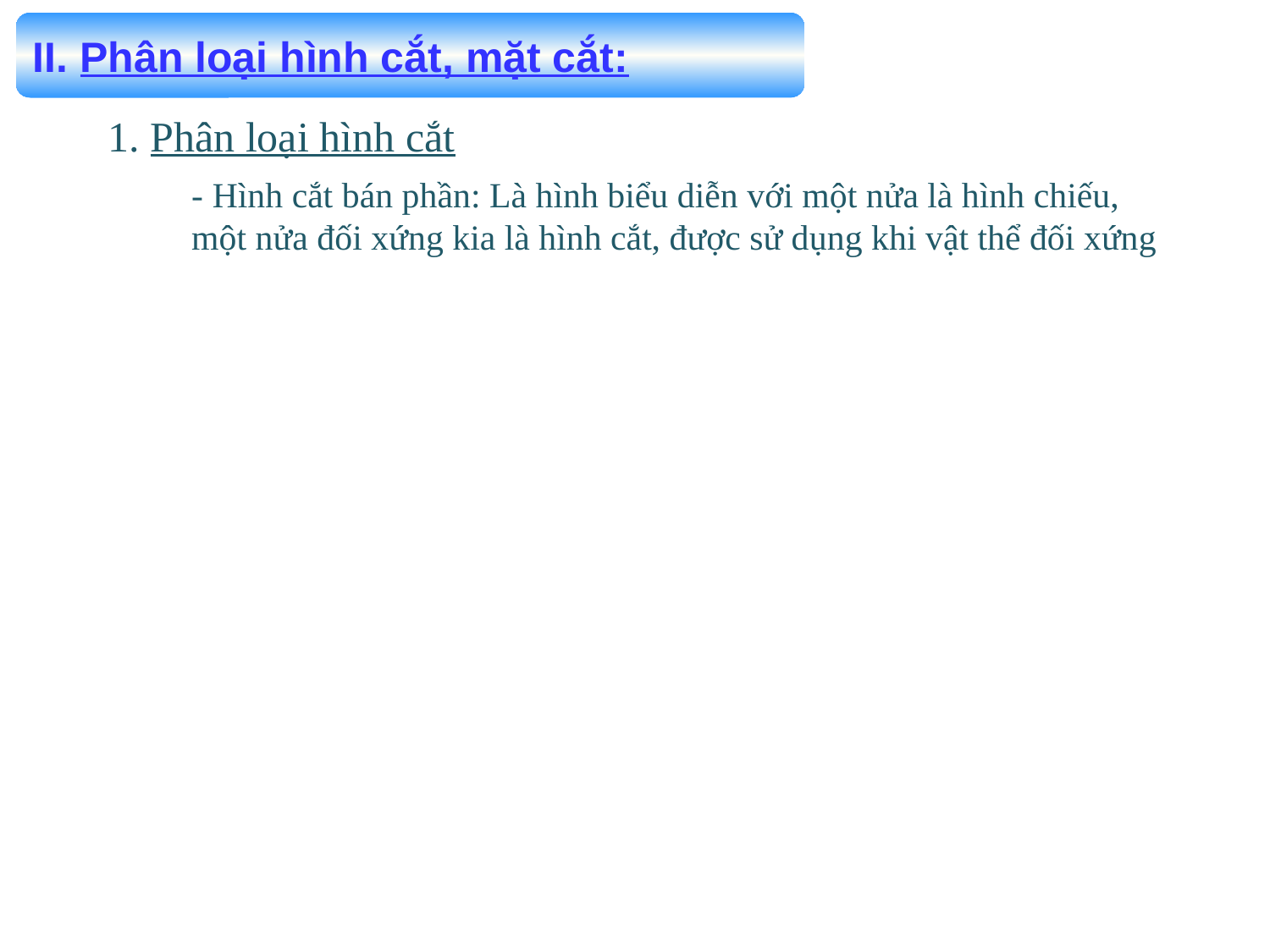

II. Phân loại hình cắt, mặt cắt:
1. Phân loại hình cắt
- Hình cắt bán phần: Là hình biểu diễn với một nửa là hình chiếu, một nửa đối xứng kia là hình cắt, được sử dụng khi vật thể đối xứng